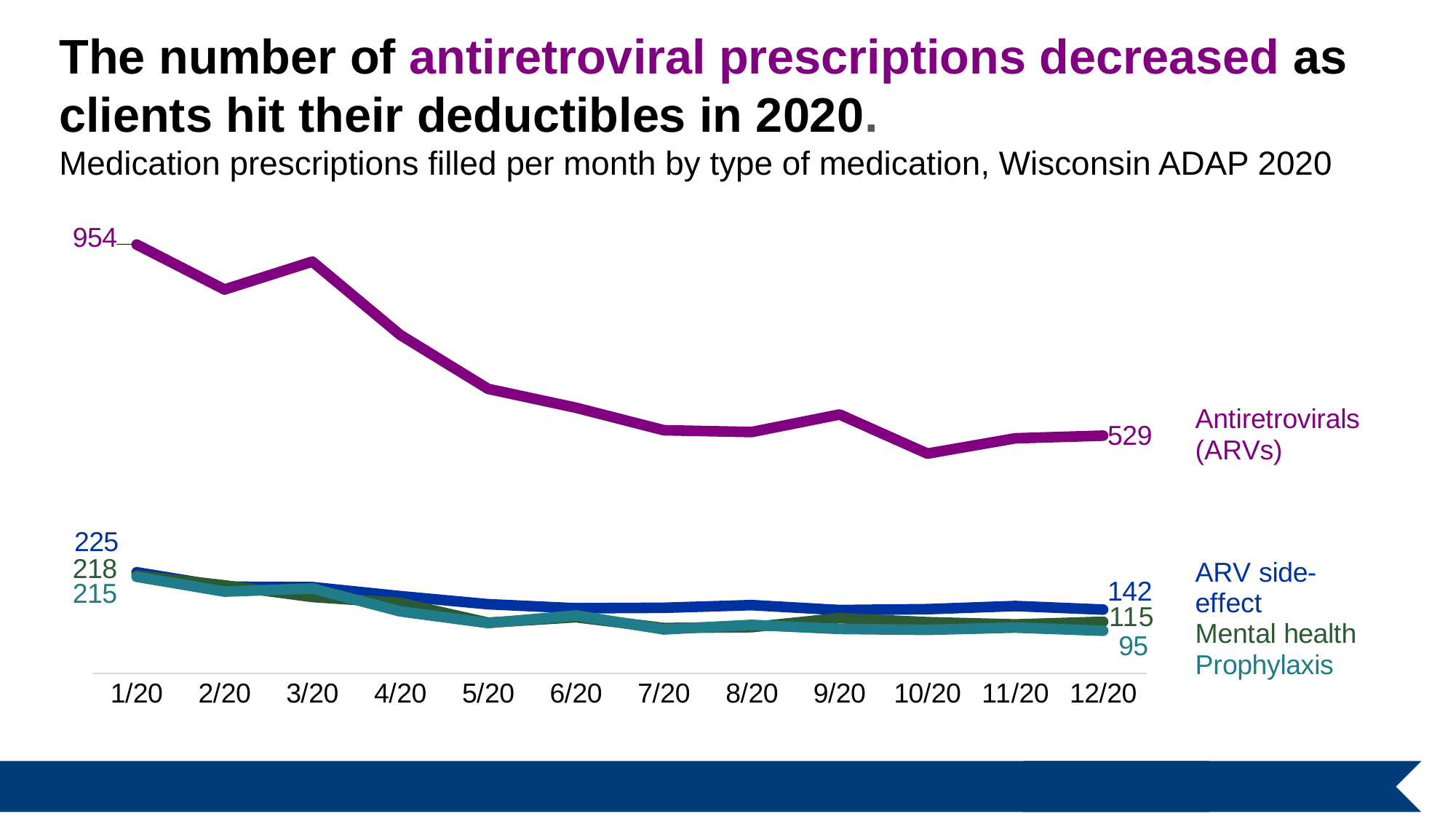

# The number of antiretroviral prescriptions decreased as clients hit their deductibles in 2020. Medication prescriptions filled per month by type of medication, Wisconsin ADAP 2020

### Chart

| Category | ARVs  | ARV side-effects | Mental Health | Prophylaxis |
|---|---|---|---|---|
| 43831 | 954.0 | 225.0 | 218.0 | 215.0 |
| 43862 | 854.0 | 193.0 | 196.0 | 182.0 |
| 43891 | 916.0 | 192.0 | 170.0 | 189.0 |
| 43922 | 753.0 | 172.0 | 157.0 | 138.0 |
| 43952 | 633.0 | 154.0 | 113.0 | 112.0 |
| 43983 | 591.0 | 145.0 | 125.0 | 129.0 |
| 44013 | 541.0 | 146.0 | 101.0 | 98.0 |
| 44044 | 537.0 | 152.0 | 103.0 | 108.0 |
| 44075 | 576.0 | 141.0 | 123.0 | 99.0 |
| 44105 | 489.0 | 143.0 | 114.0 | 97.0 |
| 44136 | 523.0 | 150.0 | 109.0 | 102.0 |
| 44166 | 529.0 | 142.0 | 115.0 | 95.0 |